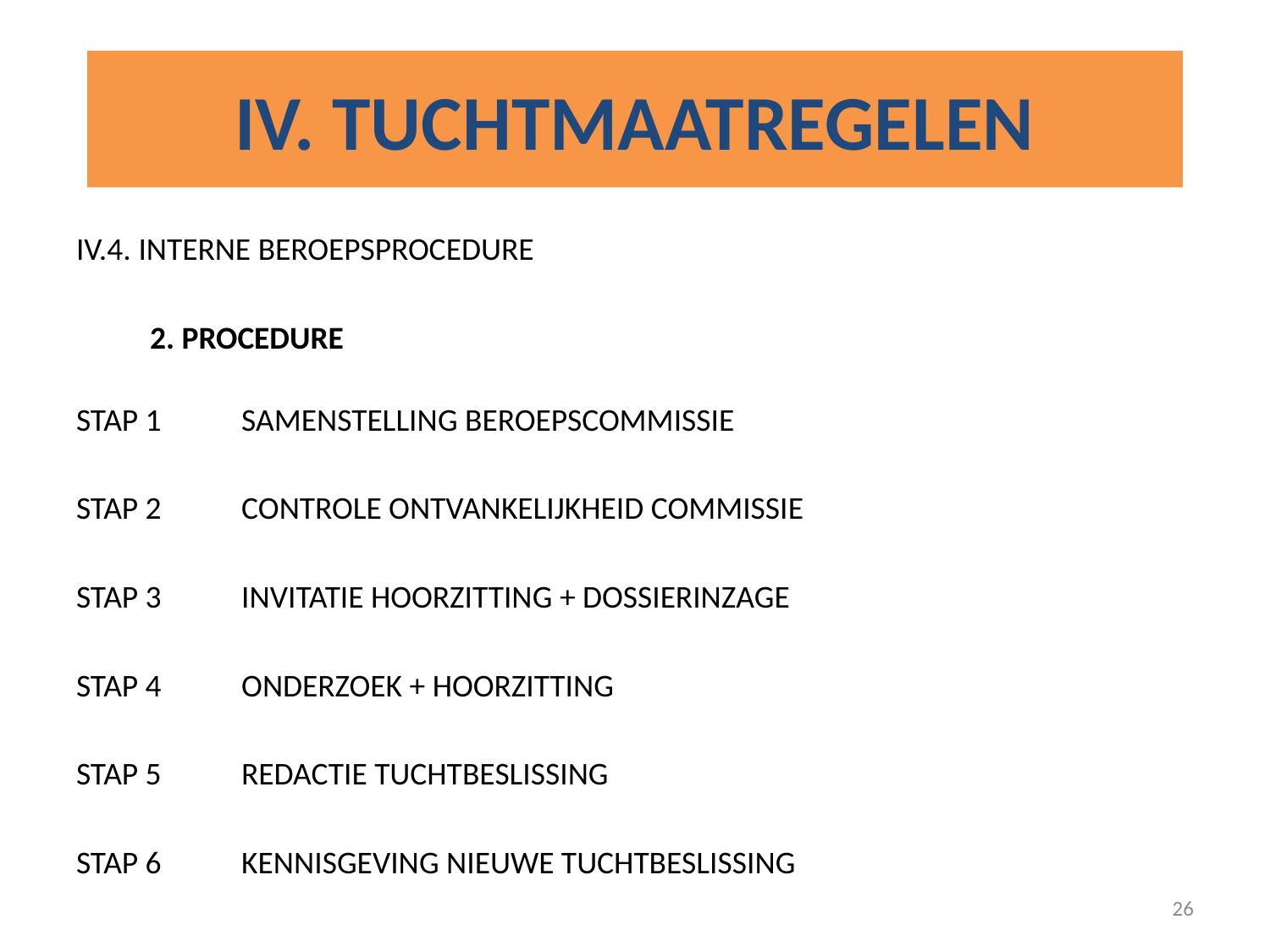

# IV. TUCHTMAATREGELEN
IV.4. INTERNE BEROEPSPROCEDURE

	2. PROCEDURE
STAP 1		SAMENSTELLING BEROEPSCOMMISSIE

STAP 2		CONTROLE ONTVANKELIJKHEID COMMISSIE

STAP 3		INVITATIE HOORZITTING + DOSSIERINZAGE

STAP 4		ONDERZOEK + HOORZITTING

STAP 5 		REDACTIE TUCHTBESLISSING

STAP 6		KENNISGEVING NIEUWE TUCHTBESLISSING

26